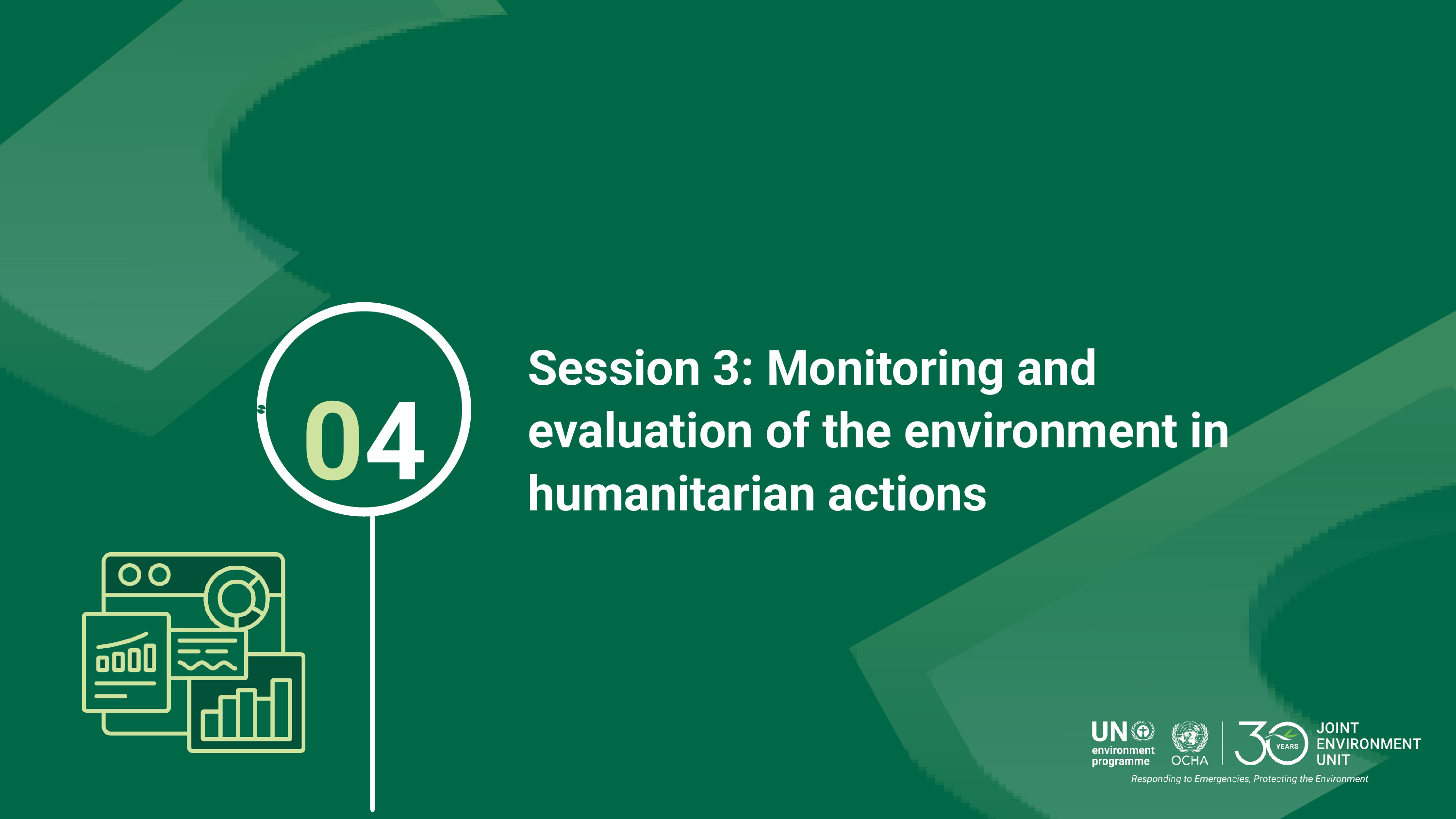

Session 3: Monitoring and evaluation of the environment in humanitarian actions
04